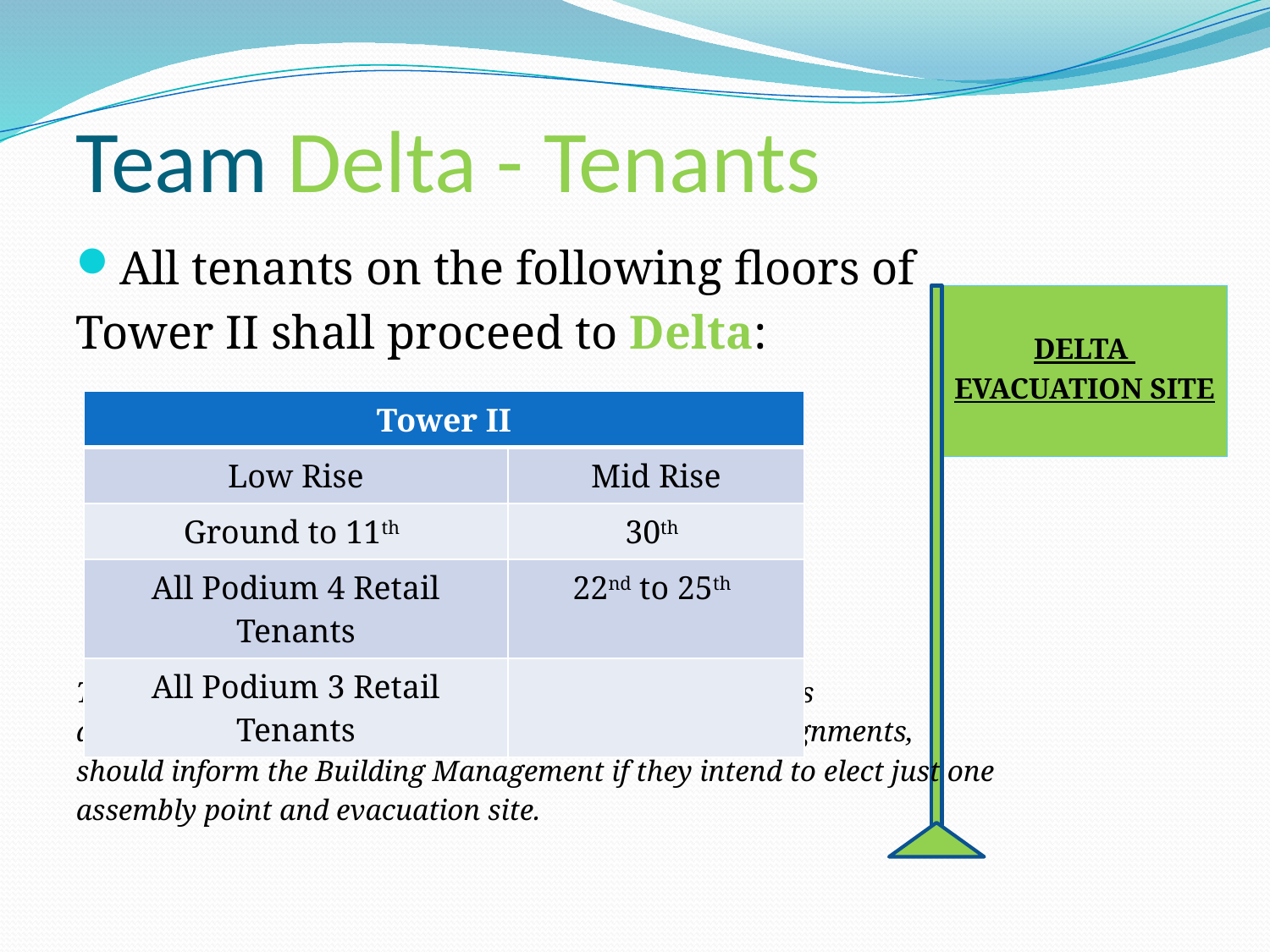

Team Delta - Tenants
All tenants on the following floors of
Tower II shall proceed to Delta:

Tenants with multiple leased premises on different zones
and/or Tower, hence, have different evacuation site assignments,
should inform the Building Management if they intend to elect just one
assembly point and evacuation site.

DELTA
EVACUATION SITE

| Tower II |  |
| --- | --- |
| Low Rise | Mid Rise |
| Ground to 11th | 30th |
| All Podium 4 Retail Tenants | 22nd to 25th |
| All Podium 3 Retail Tenants |  |